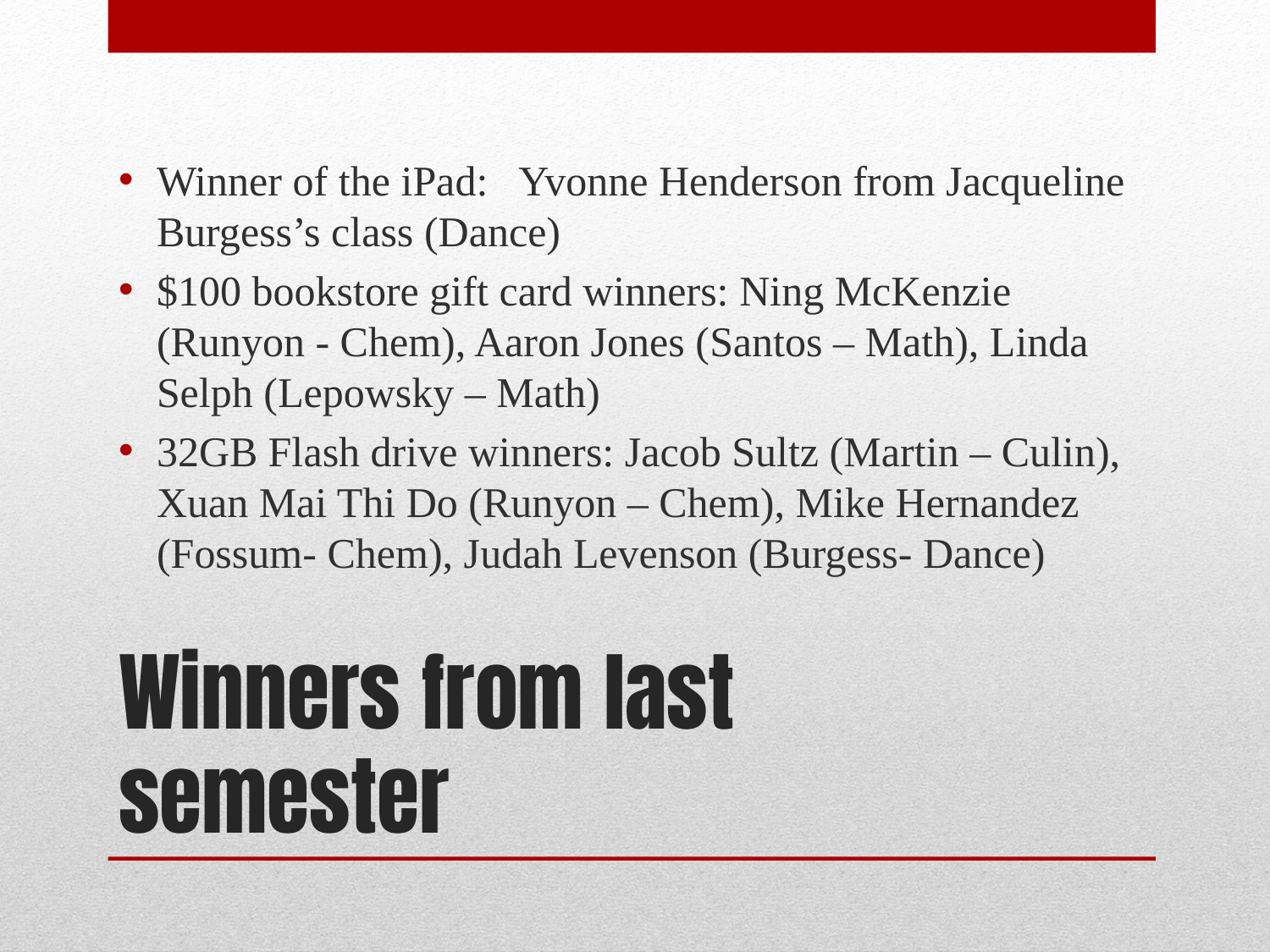

Winner of the iPad:   Yvonne Henderson from Jacqueline Burgess’s class (Dance)
$100 bookstore gift card winners: Ning McKenzie (Runyon - Chem), Aaron Jones (Santos – Math), Linda Selph (Lepowsky – Math)
32GB Flash drive winners: Jacob Sultz (Martin – Culin), Xuan Mai Thi Do (Runyon – Chem), Mike Hernandez (Fossum- Chem), Judah Levenson (Burgess- Dance)
# Winners from last semester